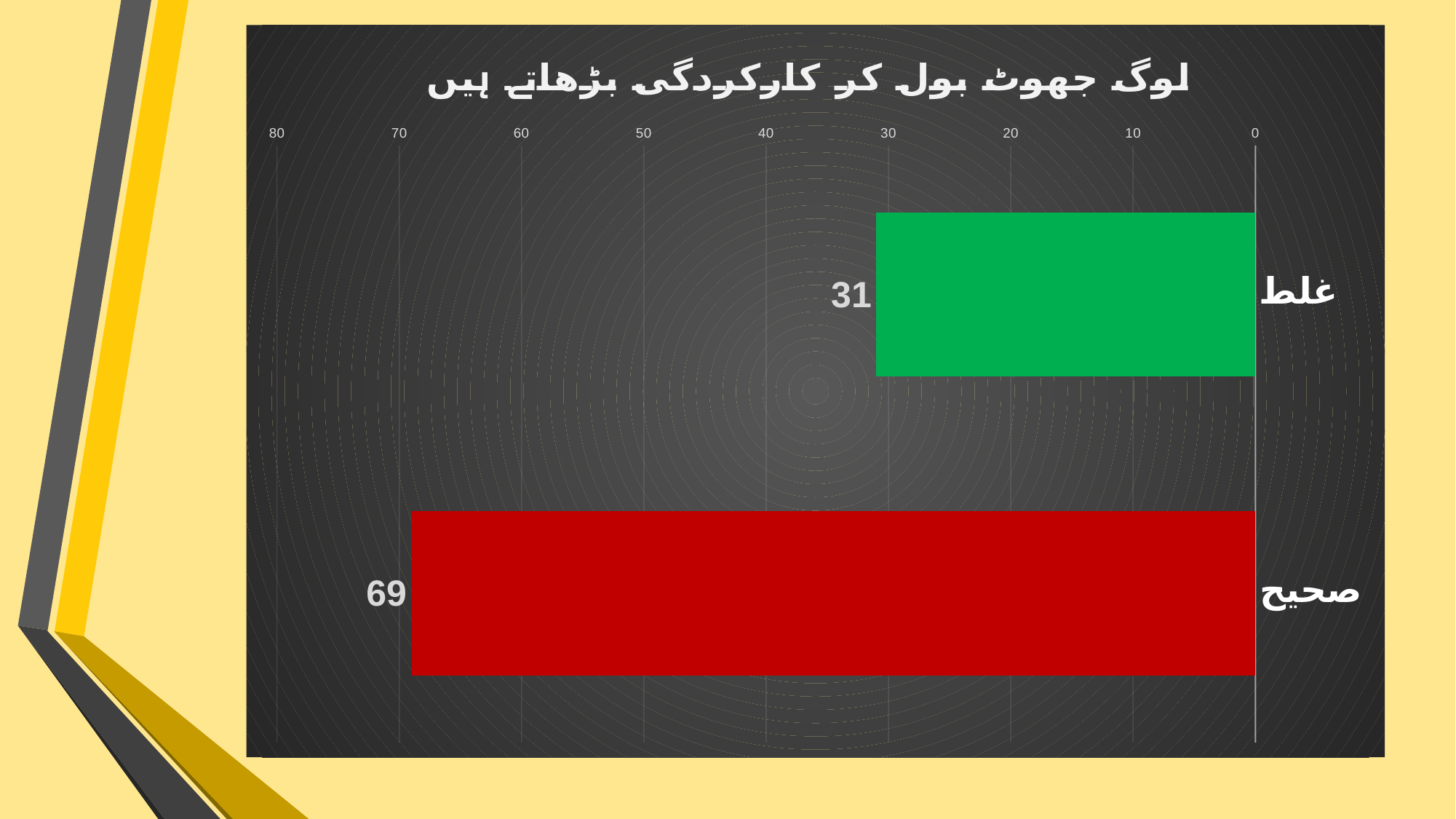

### Chart: لوگ جھوٹ بول کر کارکردگی بڑھاتے ہیں

| Category |  |
|---|---|
| غلط | 31.0 |
| صحیح | 69.0 |